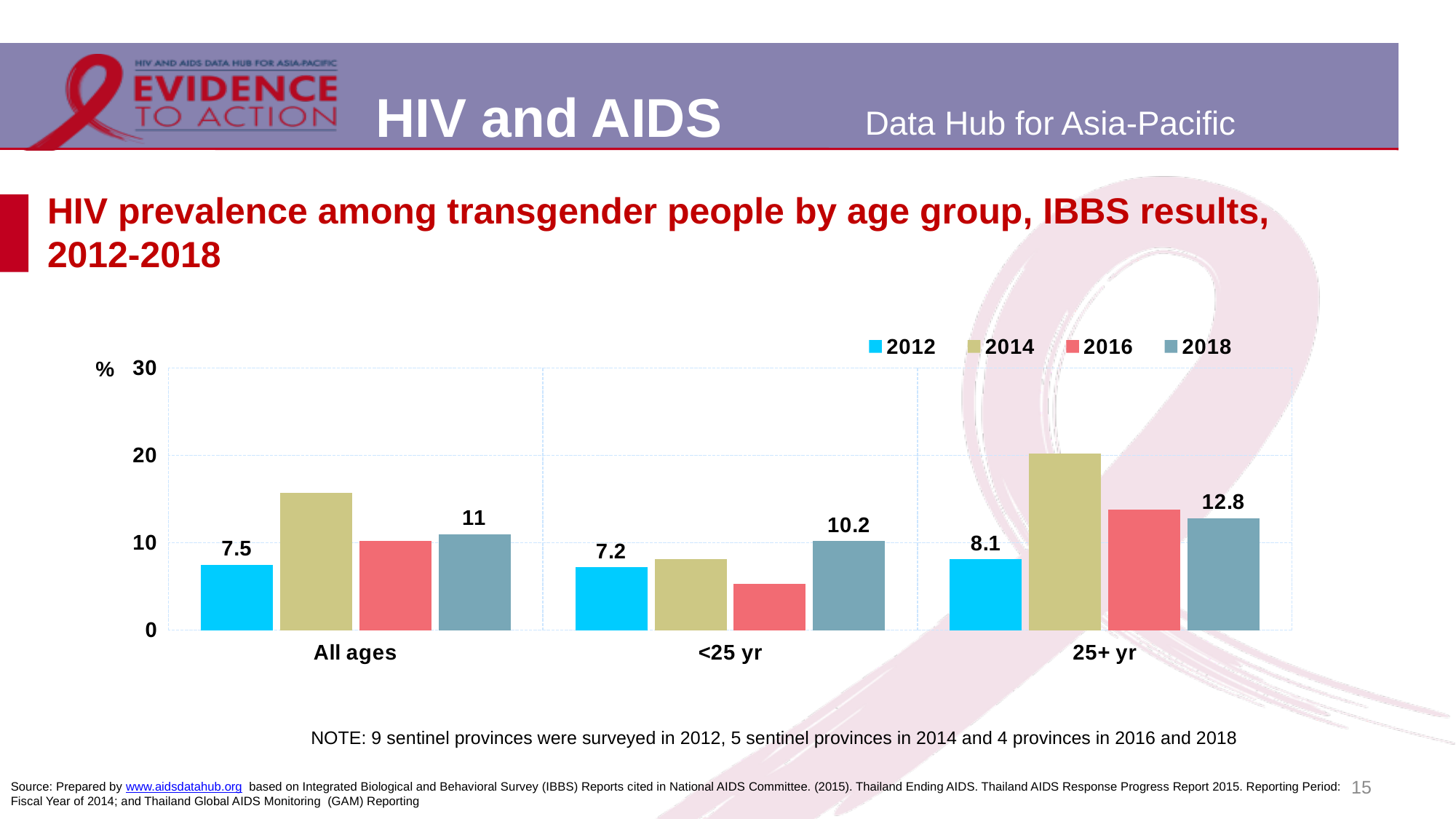

# HIV prevalence among transgender people by age group, IBBS results, 2012-2018

### Chart

| Category | 2012 | 2014 | 2016 | 2018 |
|---|---|---|---|---|
| All ages | 7.5 | 15.7 | 10.2 | 11.0 |
| <25 yr | 7.2 | 8.1 | 5.3 | 10.2 |
| 25+ yr | 8.1 | 20.2 | 13.8 | 12.8 |
NOTE: 9 sentinel provinces were surveyed in 2012, 5 sentinel provinces in 2014 and 4 provinces in 2016 and 2018
15
Source: Prepared by www.aidsdatahub.org  based on Integrated Biological and Behavioral Survey (IBBS) Reports cited in National AIDS Committee. (2015). Thailand Ending AIDS. Thailand AIDS Response Progress Report 2015. Reporting Period: Fiscal Year of 2014; and Thailand Global AIDS Monitoring  (GAM) Reporting